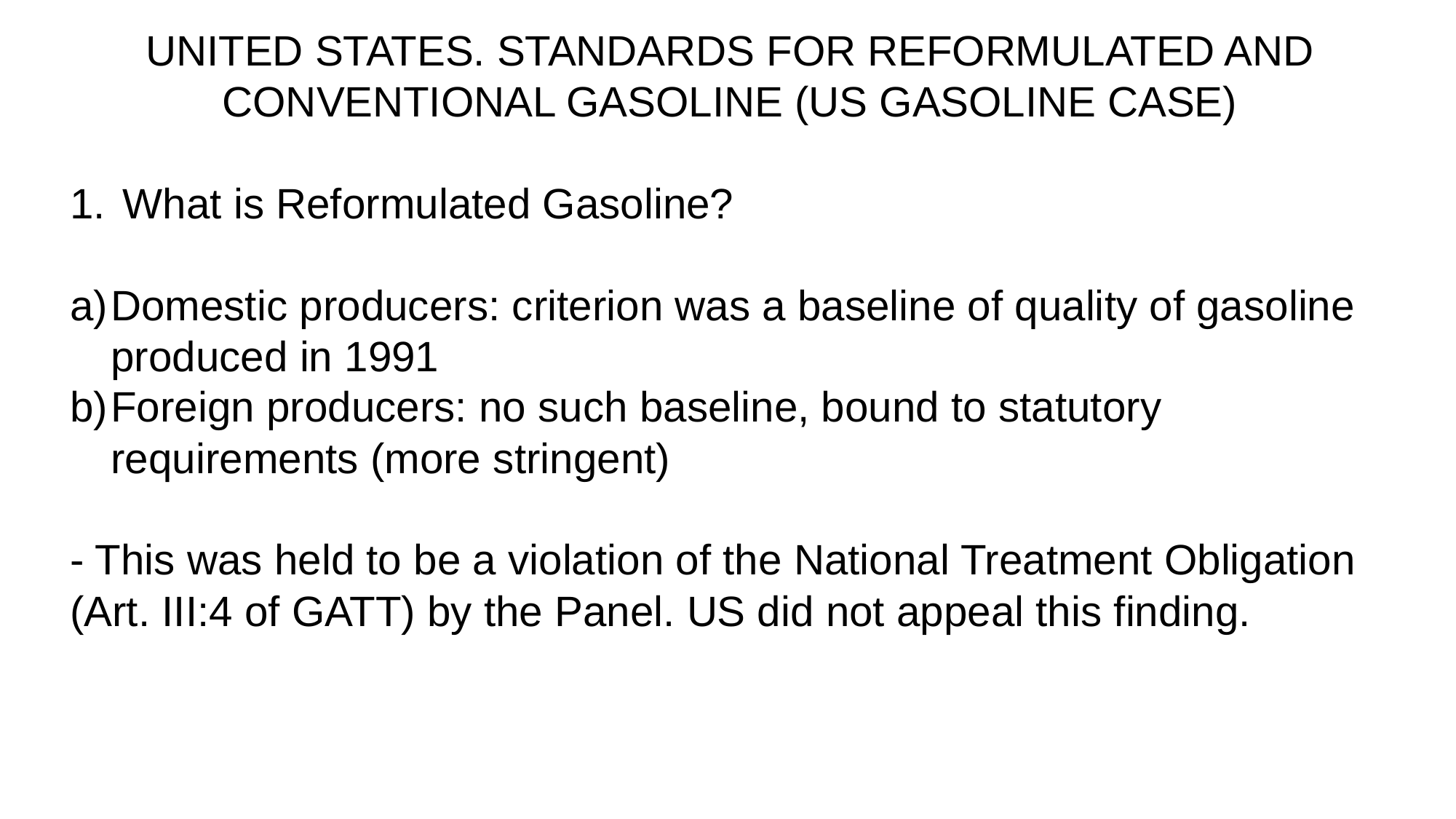

UNITED STATES. STANDARDS FOR REFORMULATED AND CONVENTIONAL GASOLINE (US GASOLINE CASE)

 What is Reformulated Gasoline?

Domestic producers: criterion was a baseline of quality of gasoline produced in 1991
Foreign producers: no such baseline, bound to statutory requirements (more stringent)

- This was held to be a violation of the National Treatment Obligation (Art. III:4 of GATT) by the Panel. US did not appeal this finding.